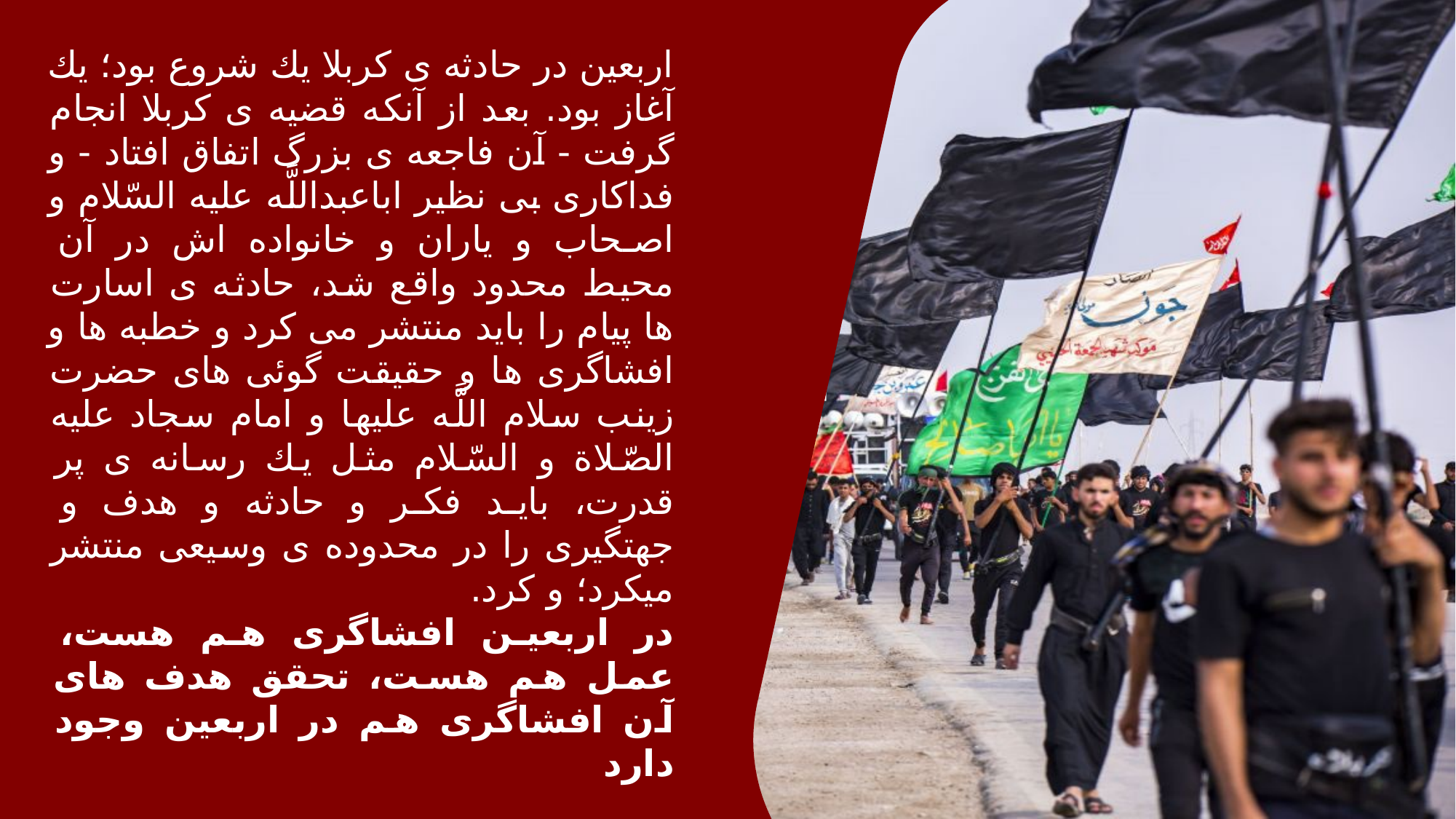

اربعین در حادثه ى كربلا یك شروع بود؛ یك آغاز بود. بعد از آنكه قضیه ى كربلا انجام گرفت - آن فاجعه ى بزرگ اتفاق افتاد - و فداكارى بى نظیر اباعبداللَّه علیه السّلام و اصحاب و یاران و خانواده اش در آن محیط محدود واقع شد، حادثه ى اسارت ها پیام را باید منتشر می كرد و خطبه ها و افشاگرى ها و حقیقت گوئى هاى حضرت زینب سلام اللَّه علیها و امام سجاد علیه الصّلاة و السّلام مثل یك رسانه ى پر قدرت، باید فكر و حادثه و هدف و جهتگیرى را در محدوده ى وسیعى منتشر میكرد؛ و كرد.
در اربعین افشاگرى هم هست، عمل هم هست، تحقق هدف هاى آن افشاگرى هم در اربعین وجود دارد